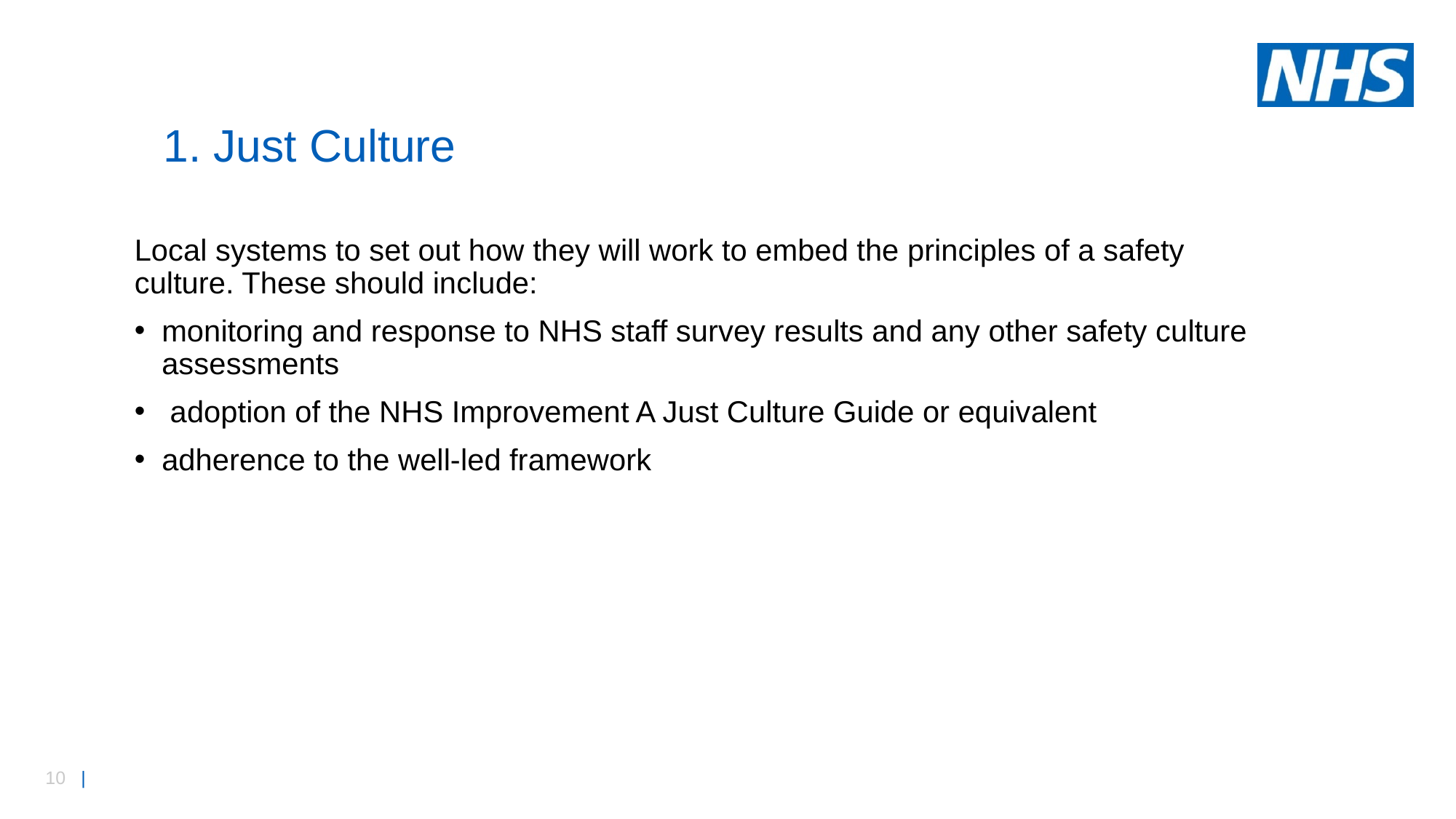

# 1. Just Culture
Local systems to set out how they will work to embed the principles of a safety culture. These should include:
monitoring and response to NHS staff survey results and any other safety culture assessments
 adoption of the NHS Improvement A Just Culture Guide or equivalent
adherence to the well-led framework